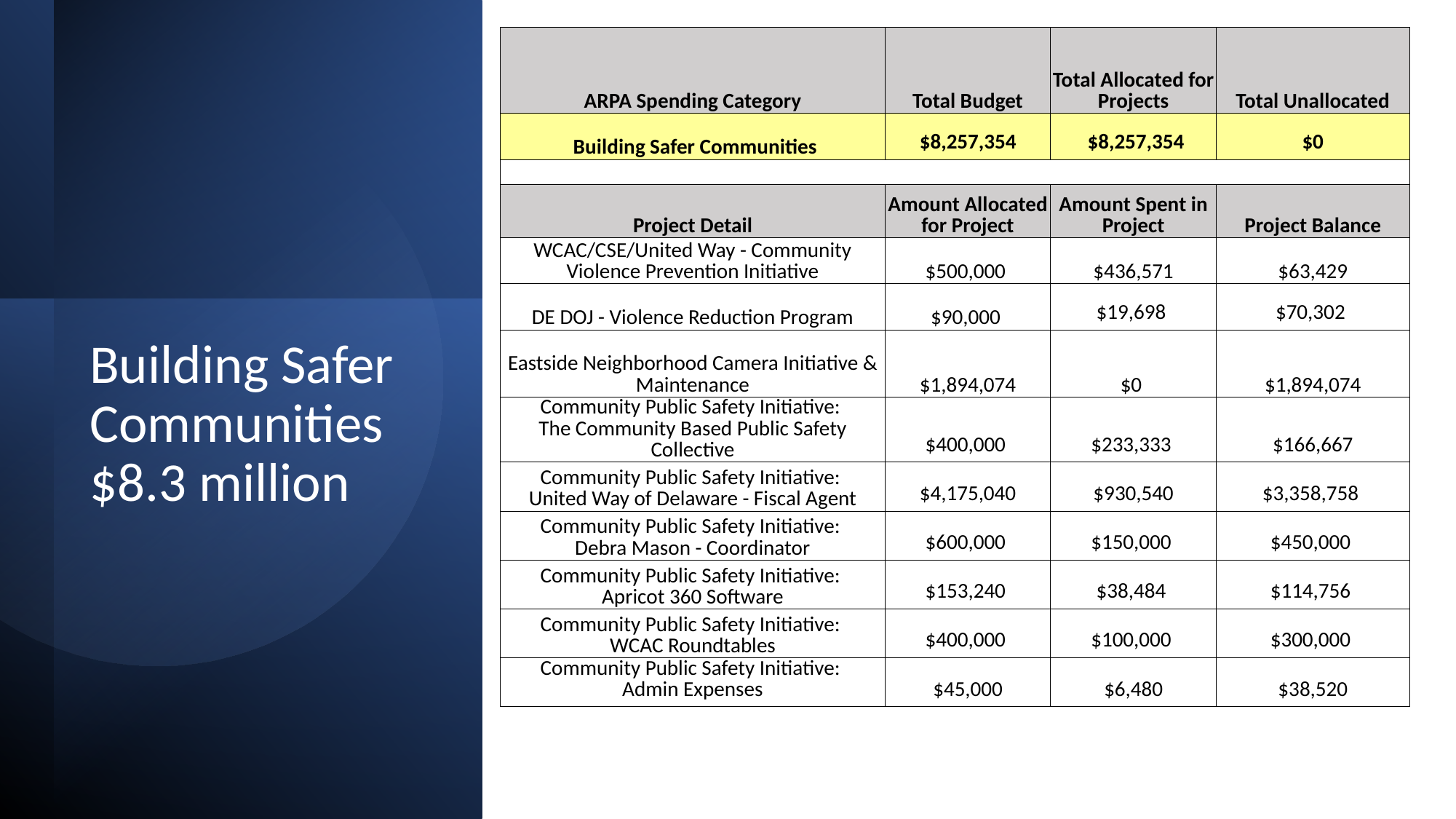

| ARPA Spending Category | Total Budget | Total Allocated for Projects | Total Unallocated |
| --- | --- | --- | --- |
| Building Safer Communities | $8,257,354 | $8,257,354 | $0 |
|  |  |  |  |
| Project Detail | Amount Allocated for Project | Amount Spent in Project | Project Balance |
| WCAC/CSE/United Way - Community Violence Prevention Initiative | $500,000 | $436,571 | $63,429 |
| DE DOJ - Violence Reduction Program | $90,000 | $19,698 | $70,302 |
| Eastside Neighborhood Camera Initiative & Maintenance | $1,894,074 | $0 | $1,894,074 |
| Community Public Safety Initiative: The Community Based Public Safety Collective | $400,000 | $233,333 | $166,667 |
| Community Public Safety Initiative: United Way of Delaware - Fiscal Agent | $4,175,040 | $930,540 | $3,358,758 |
| Community Public Safety Initiative: Debra Mason - Coordinator | $600,000 | $150,000 | $450,000 |
| Community Public Safety Initiative: Apricot 360 Software | $153,240 | $38,484 | $114,756 |
| Community Public Safety Initiative: WCAC Roundtables | $400,000 | $100,000 | $300,000 |
| Community Public Safety Initiative: Admin Expenses | $45,000 | $6,480 | $38,520 |

# Building Safer Communities $8.3 million